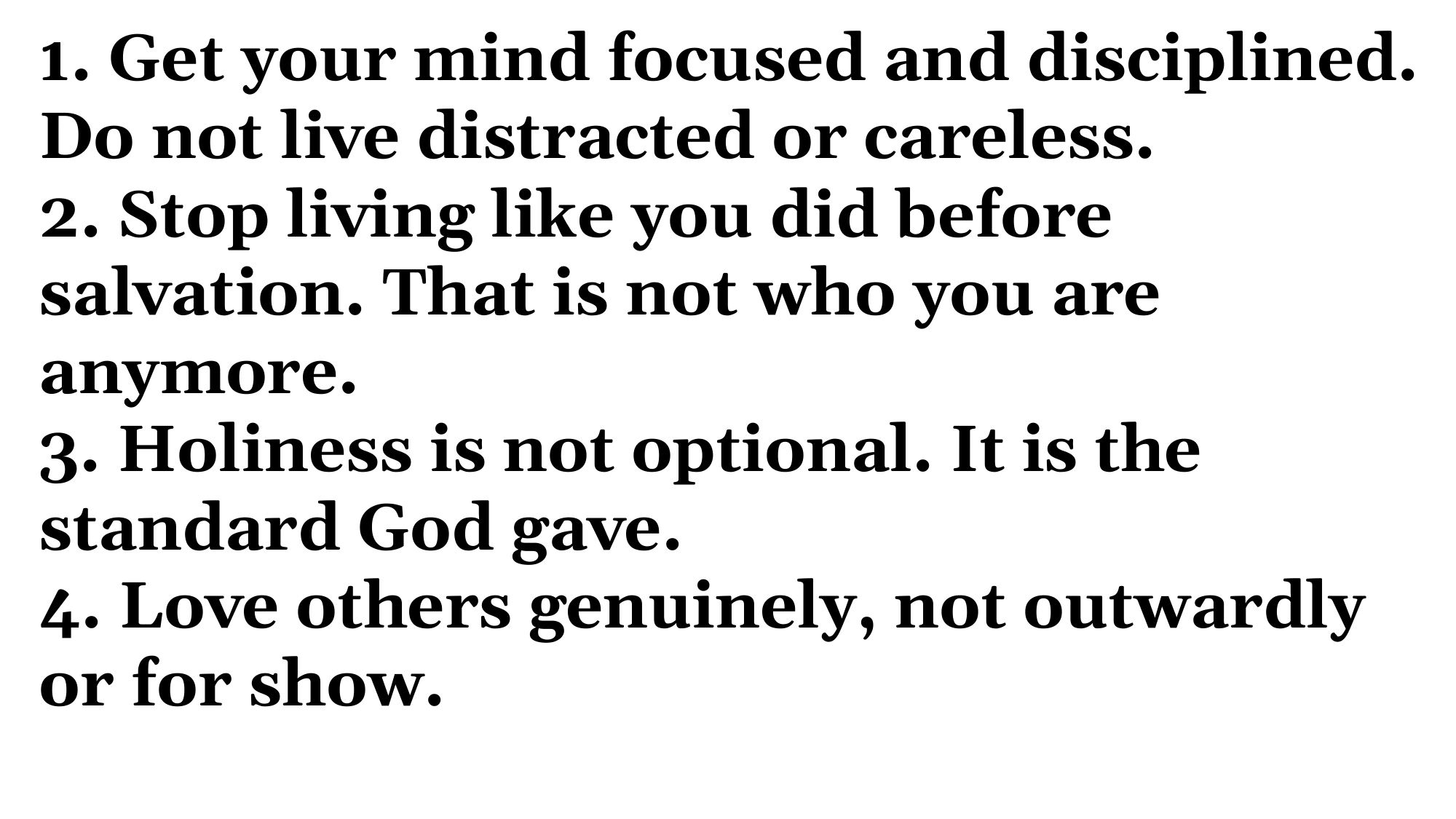

1. Get your mind focused and disciplined. Do not live distracted or careless.
2. Stop living like you did before salvation. That is not who you are anymore.
3. Holiness is not optional. It is the standard God gave.
4. Love others genuinely, not outwardly or for show.